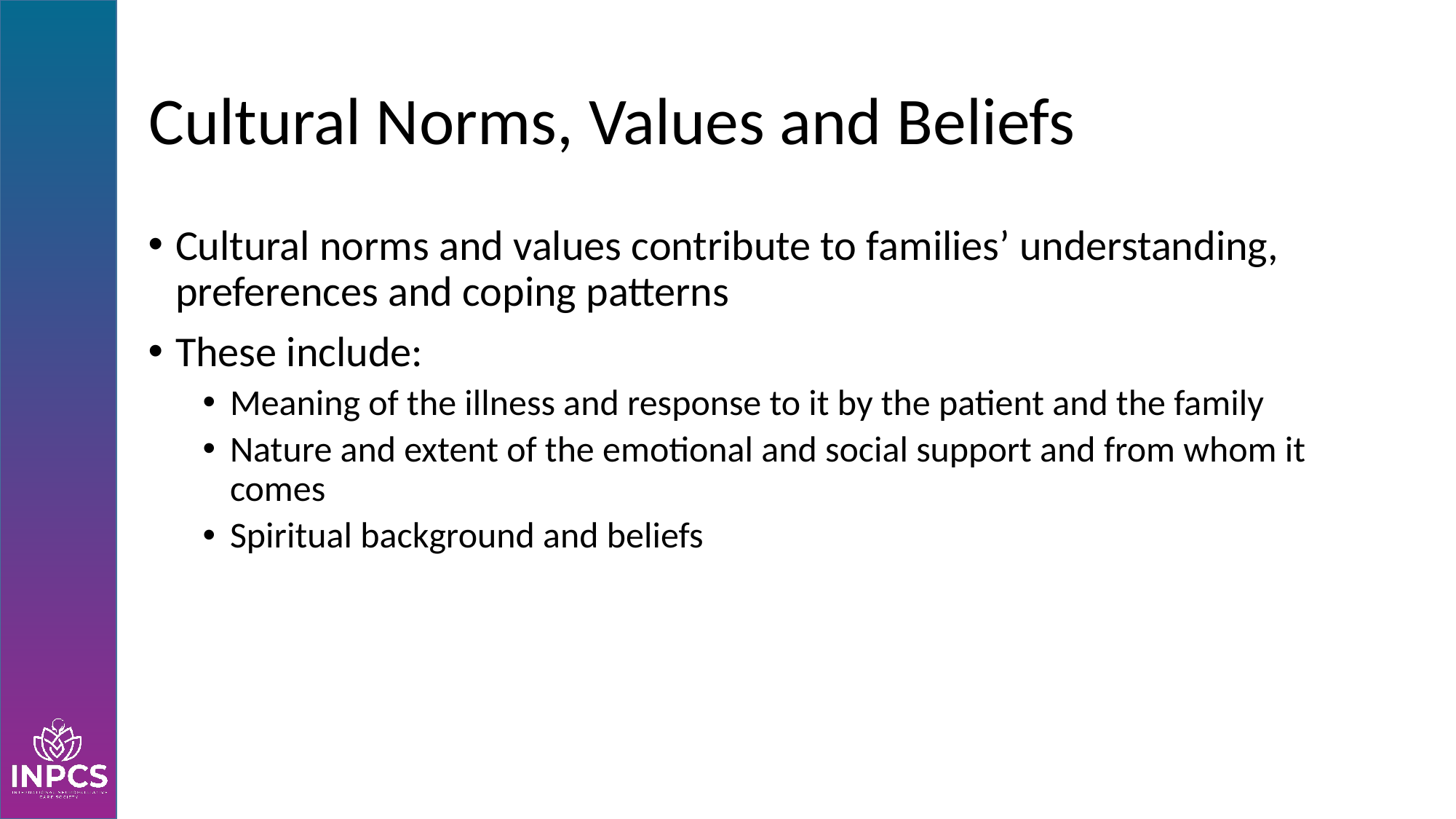

# Cultural Norms, Values and Beliefs
Cultural norms and values contribute to families’ understanding, preferences and coping patterns
These include:
Meaning of the illness and response to it by the patient and the family
Nature and extent of the emotional and social support and from whom it comes
Spiritual background and beliefs